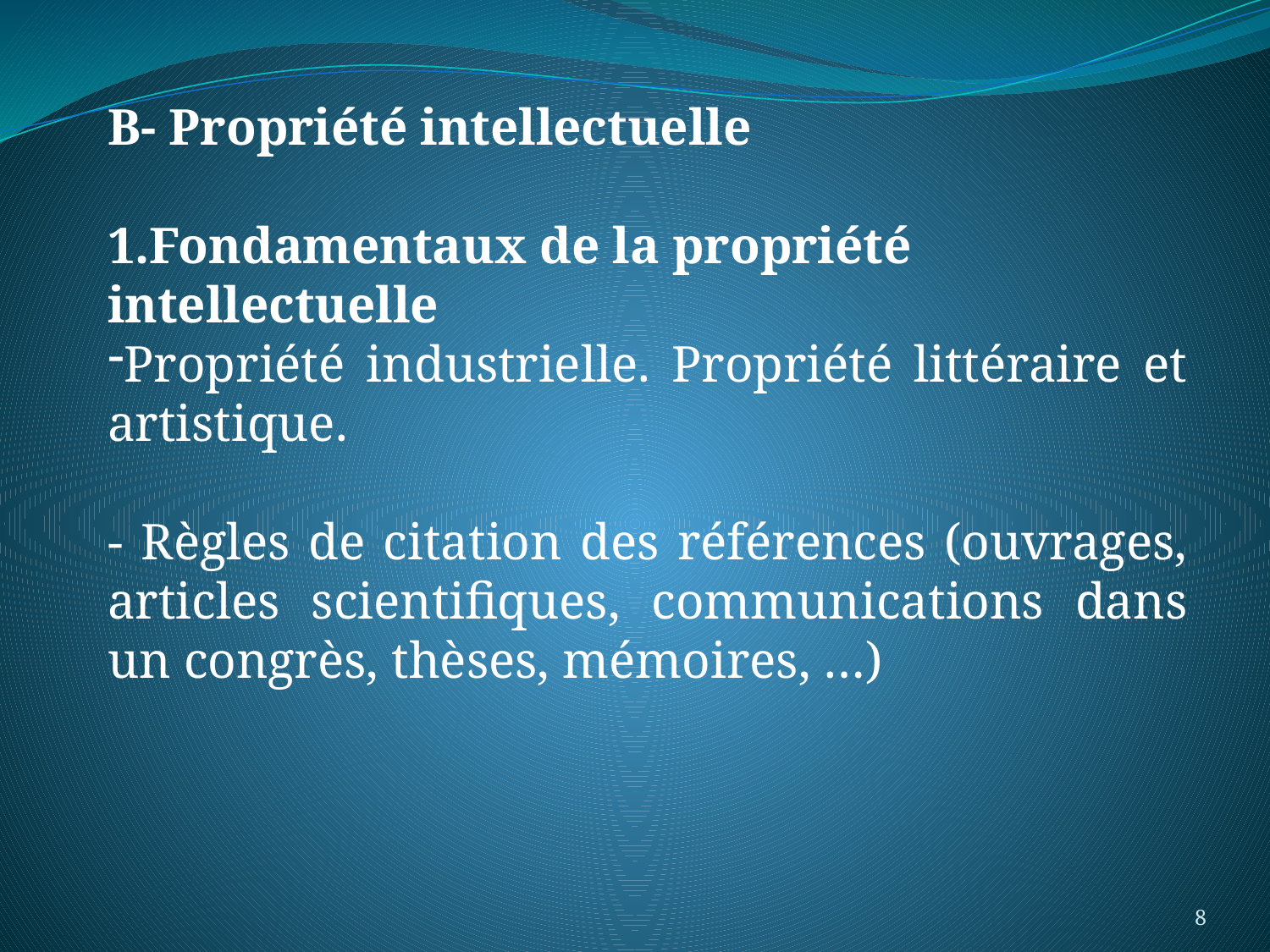

B- Propriété intellectuelle

1.Fondamentaux de la propriété intellectuelle
Propriété industrielle. Propriété littéraire et artistique.

- Règles de citation des références (ouvrages, articles scientifiques, communications dans un congrès, thèses, mémoires, …)

8